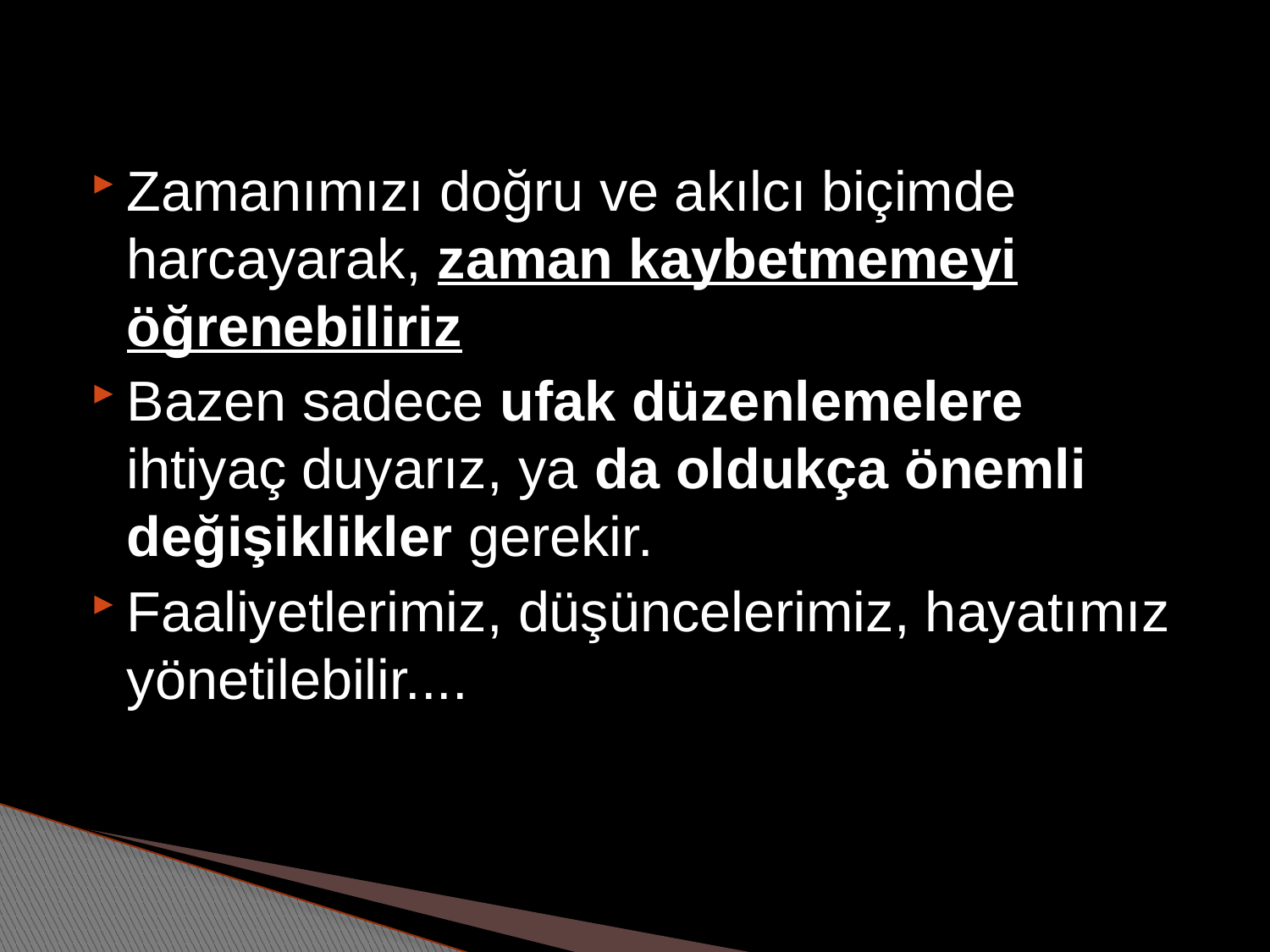

Zamanımızı doğru ve akılcı biçimde harcayarak, zaman kaybetmemeyi öğrenebiliriz
Bazen sadece ufak düzenlemelere ihtiyaç duyarız, ya da oldukça önemli değişiklikler gerekir.
Faaliyetlerimiz, düşüncelerimiz, hayatımız yönetilebilir....